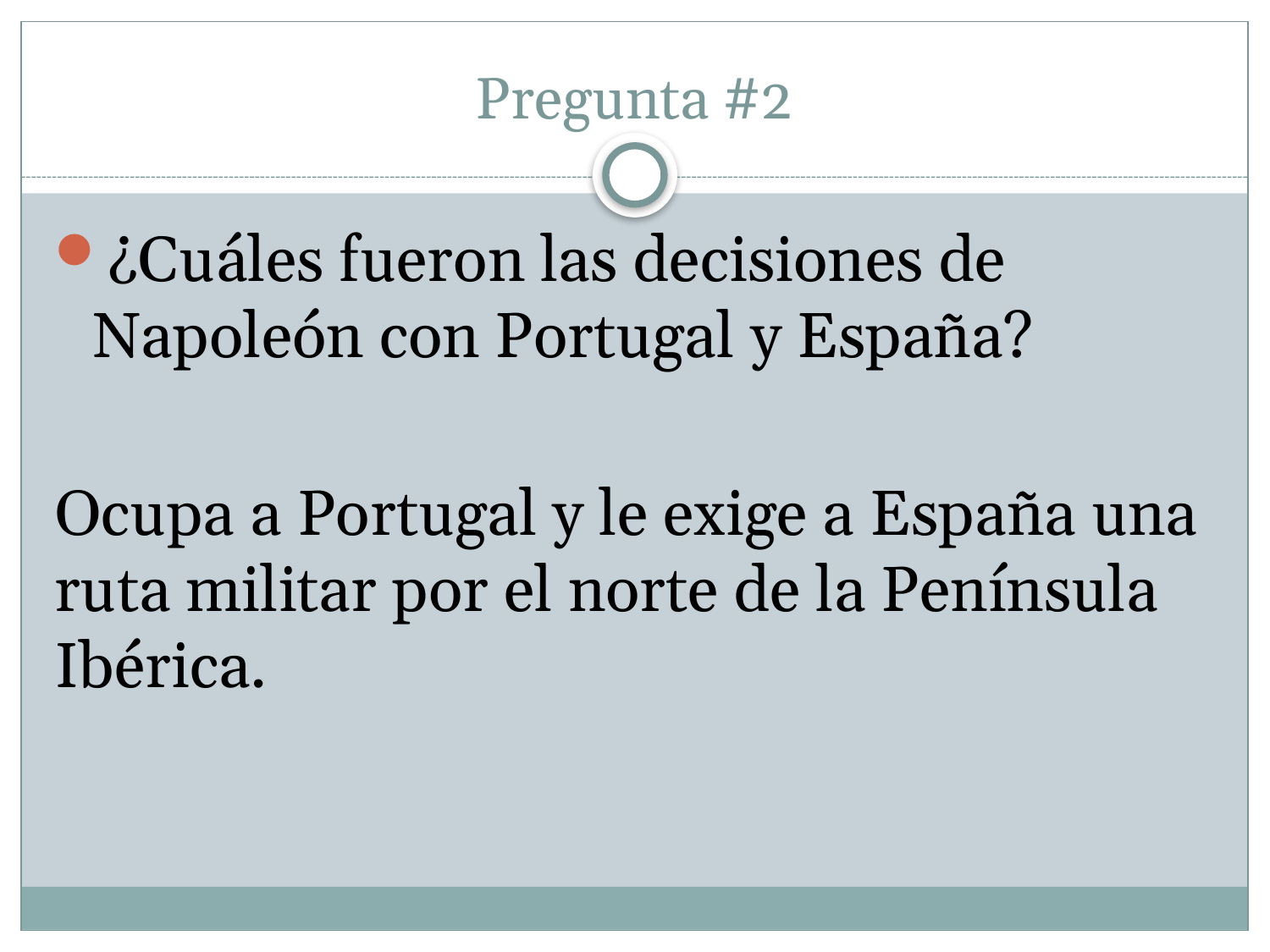

# Pregunta #2
¿Cuáles fueron las decisiones de Napoleón con Portugal y España?

Ocupa a Portugal y le exige a España una ruta militar por el norte de la Península Ibérica.